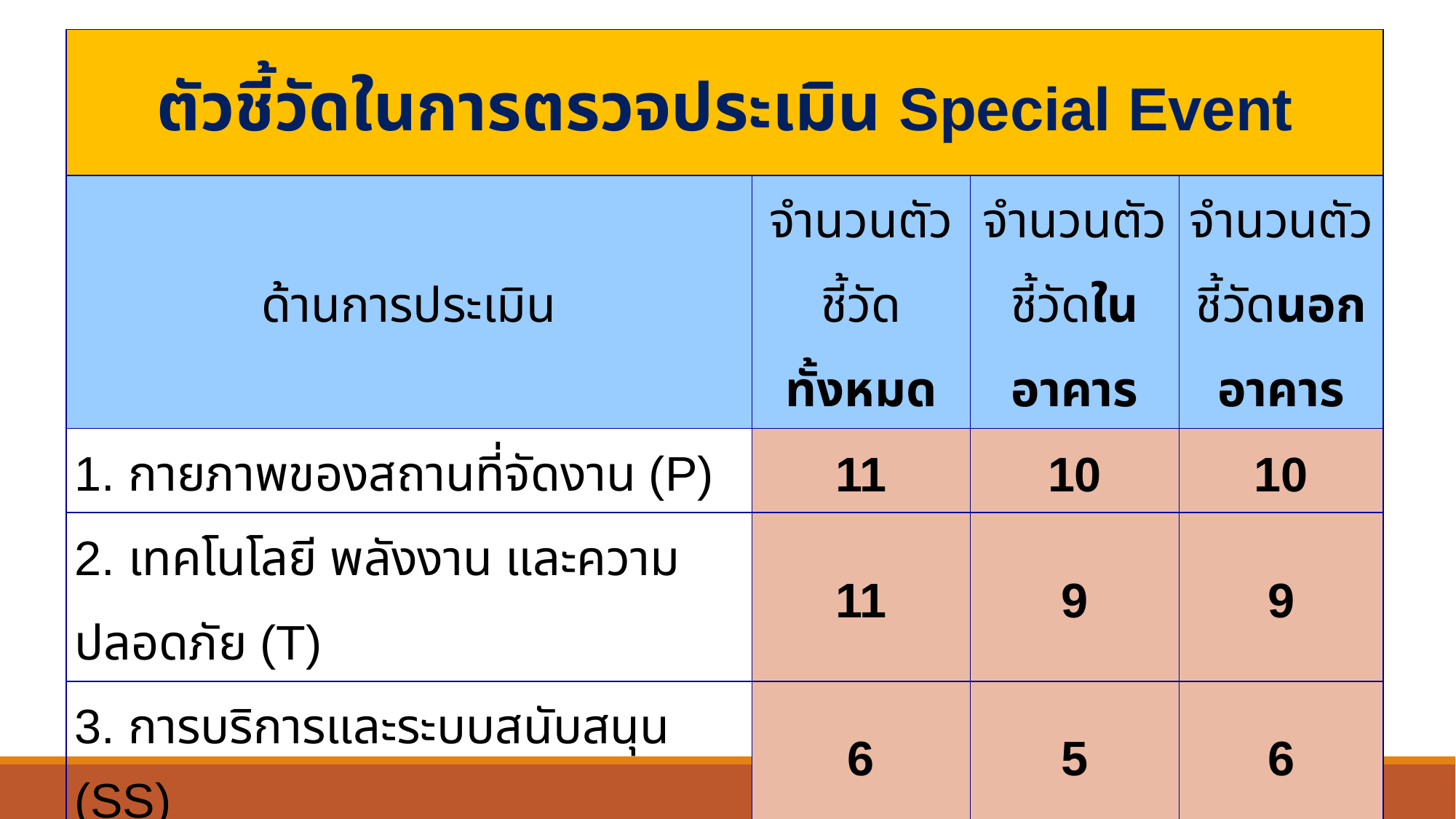

| ตัวชี้วัดในการตรวจประเมิน Special Event |  |  |  |
| --- | --- | --- | --- |
| ด้านการประเมิน | จำนวนตัวชี้วัดทั้งหมด | จำนวนตัวชี้วัดในอาคาร | จำนวนตัวชี้วัดนอกอาคาร |
| 1. กายภาพของสถานที่จัดงาน (P) | 11 | 10 | 10 |
| 2. เทคโนโลยี พลังงาน และความปลอดภัย (T) | 11 | 9 | 9 |
| 3. การบริการและระบบสนับสนุน (SS) | 6 | 5 | 6 |
| 4. การจัดการอย่างยั่งยืน (ST) | 5 | 5 | 5 |
| รวม | 33 | 29 | 30 |
| คะแนนเต็ม |  | 75 คะแนน | 76 คะแนน |